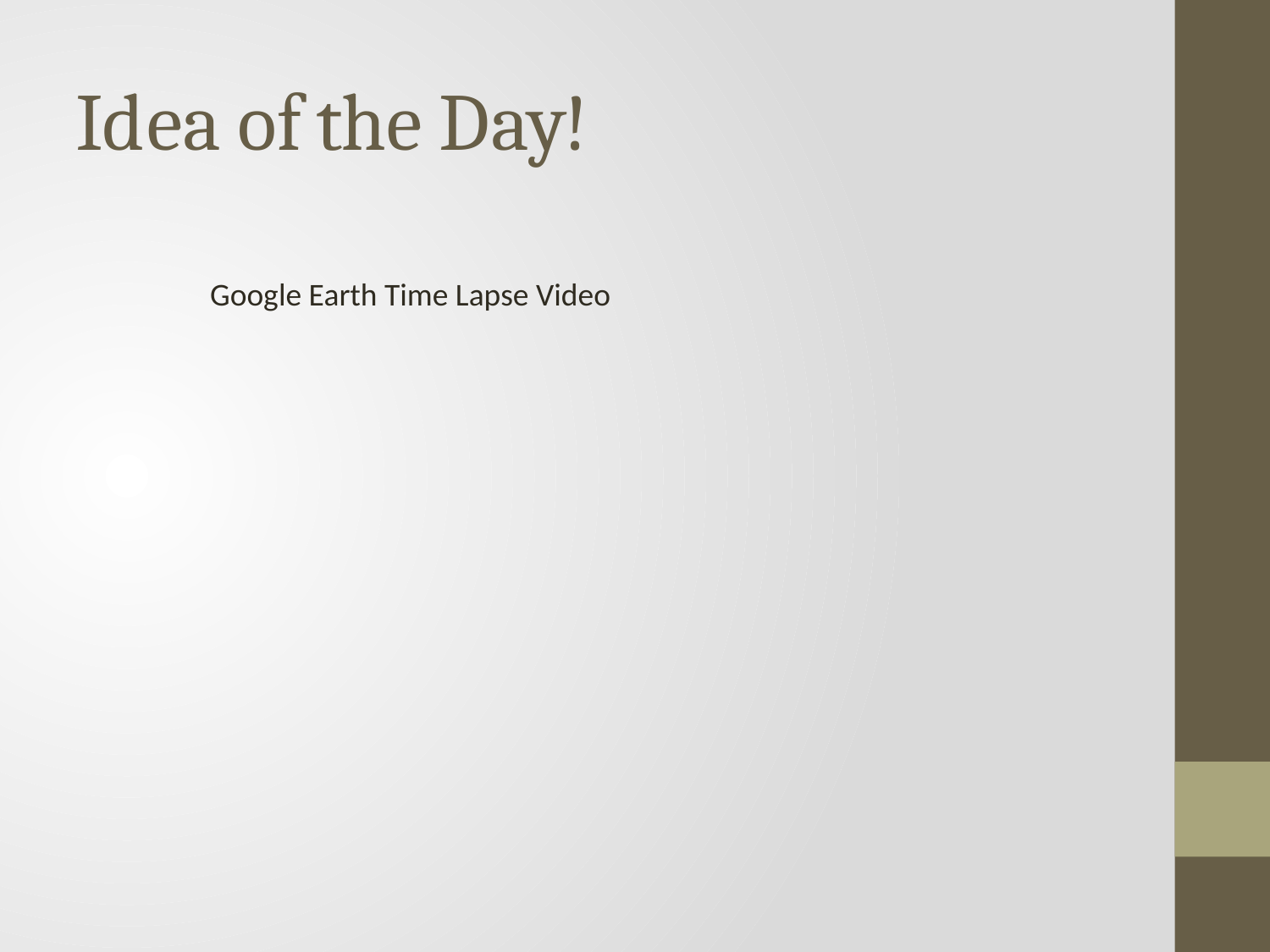

# Idea of the Day!
Google Earth Time Lapse Video